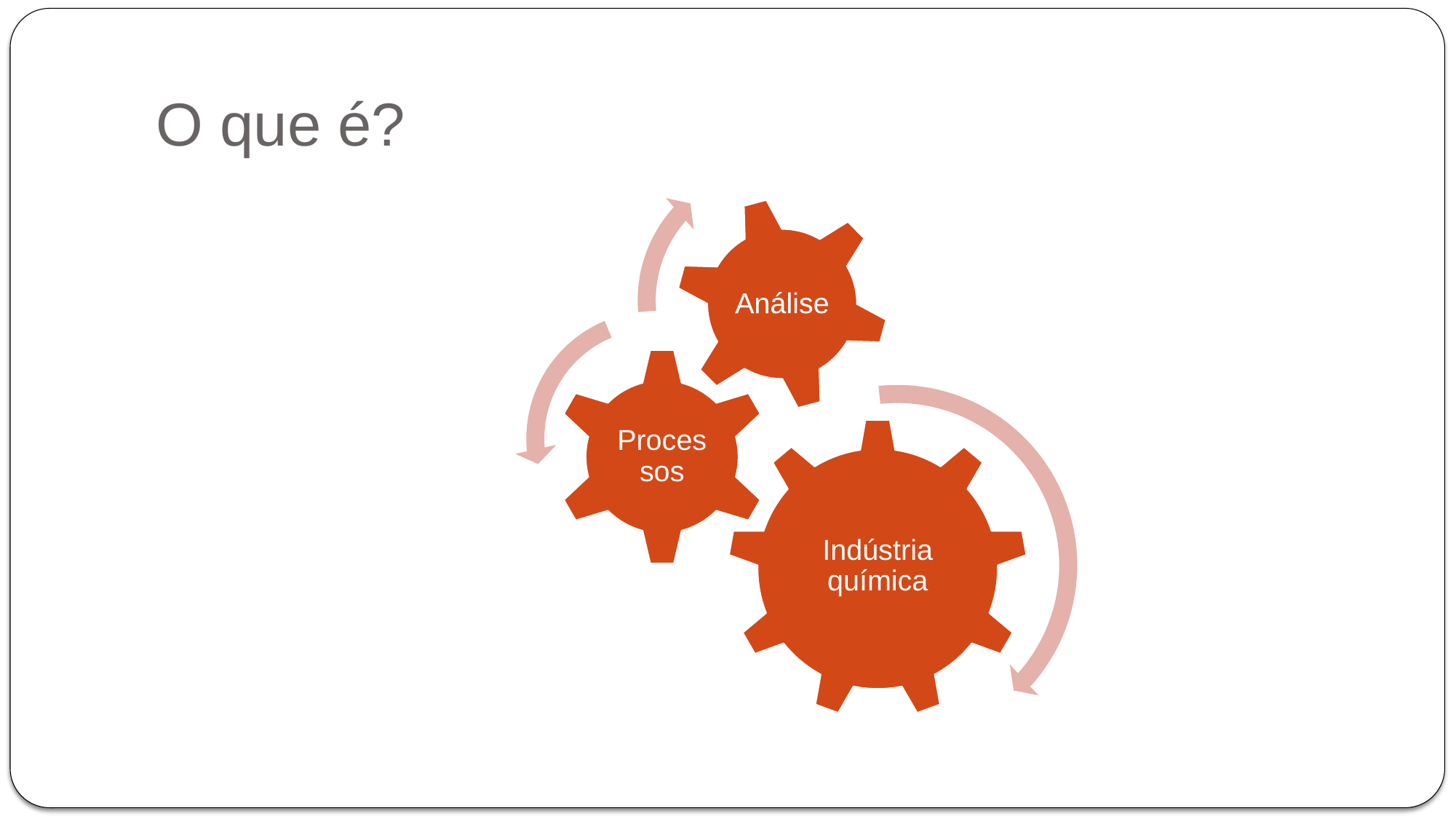

# O que é?
Indústria química
Processos
Análise